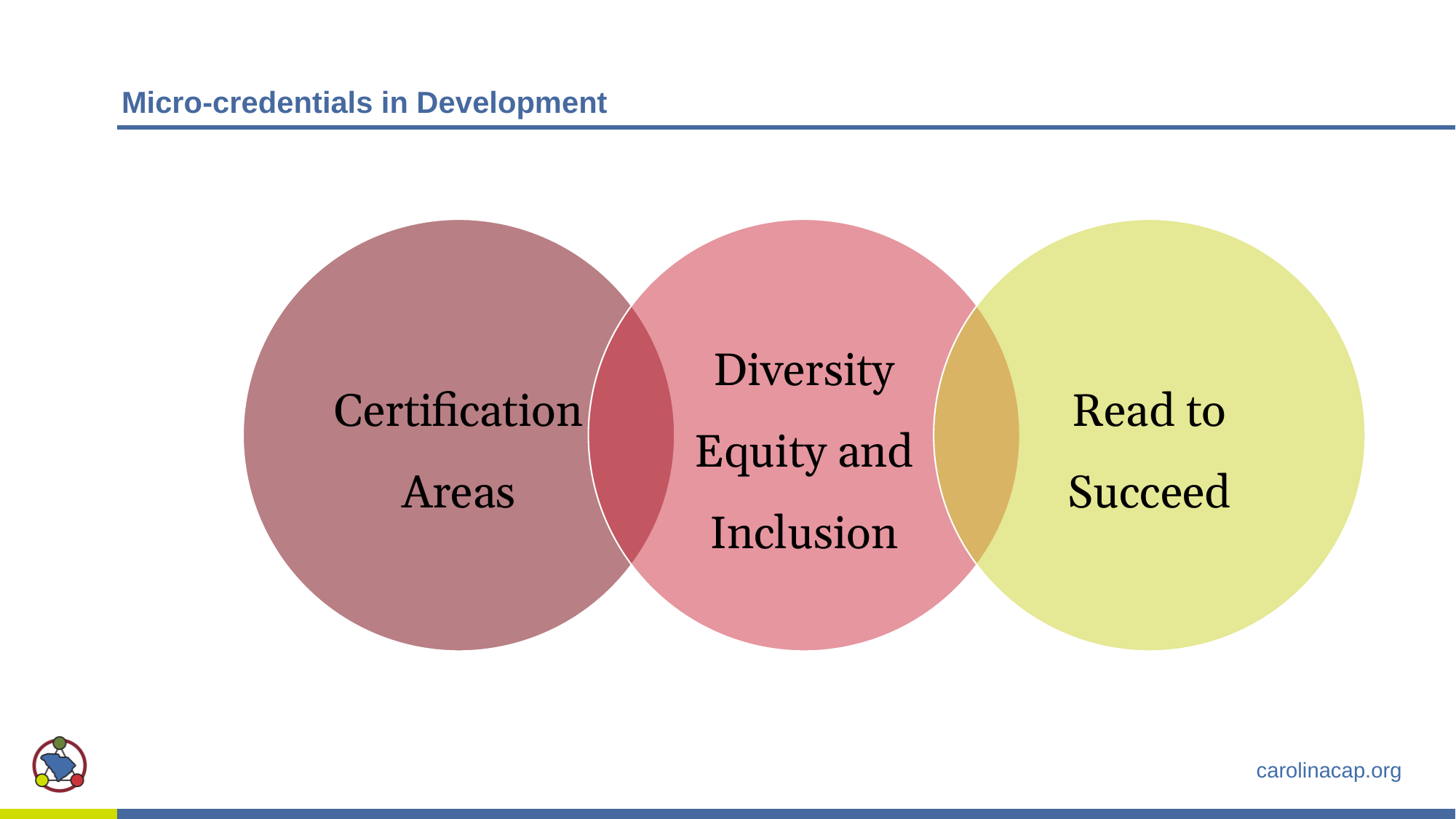

# Micro-credentials in Development
Certification Areas
Diversity Equity and Inclusion
Read to Succeed

carolinacap.org